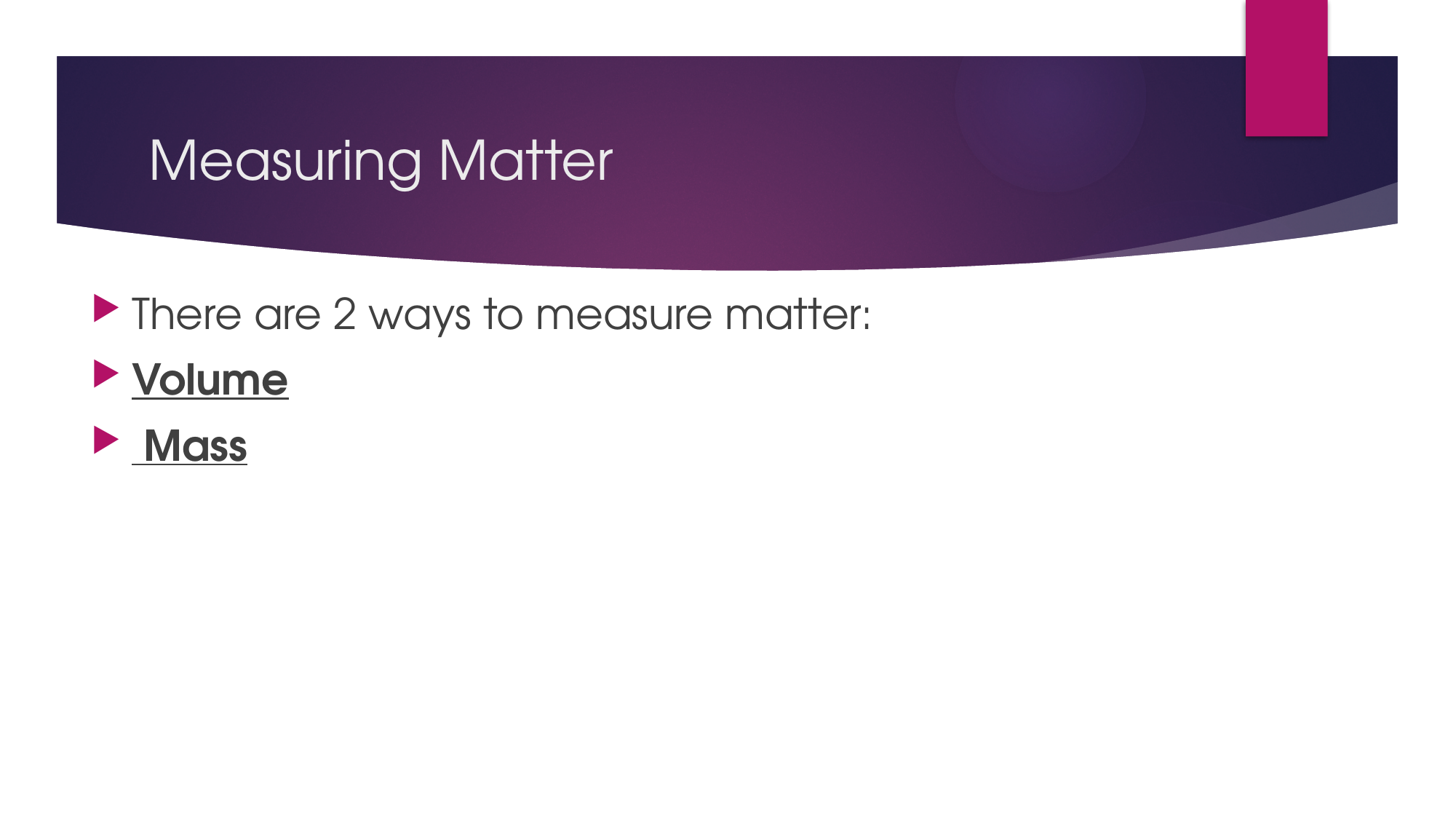

# Measuring Matter
There are 2 ways to measure matter:
Volume
 Mass